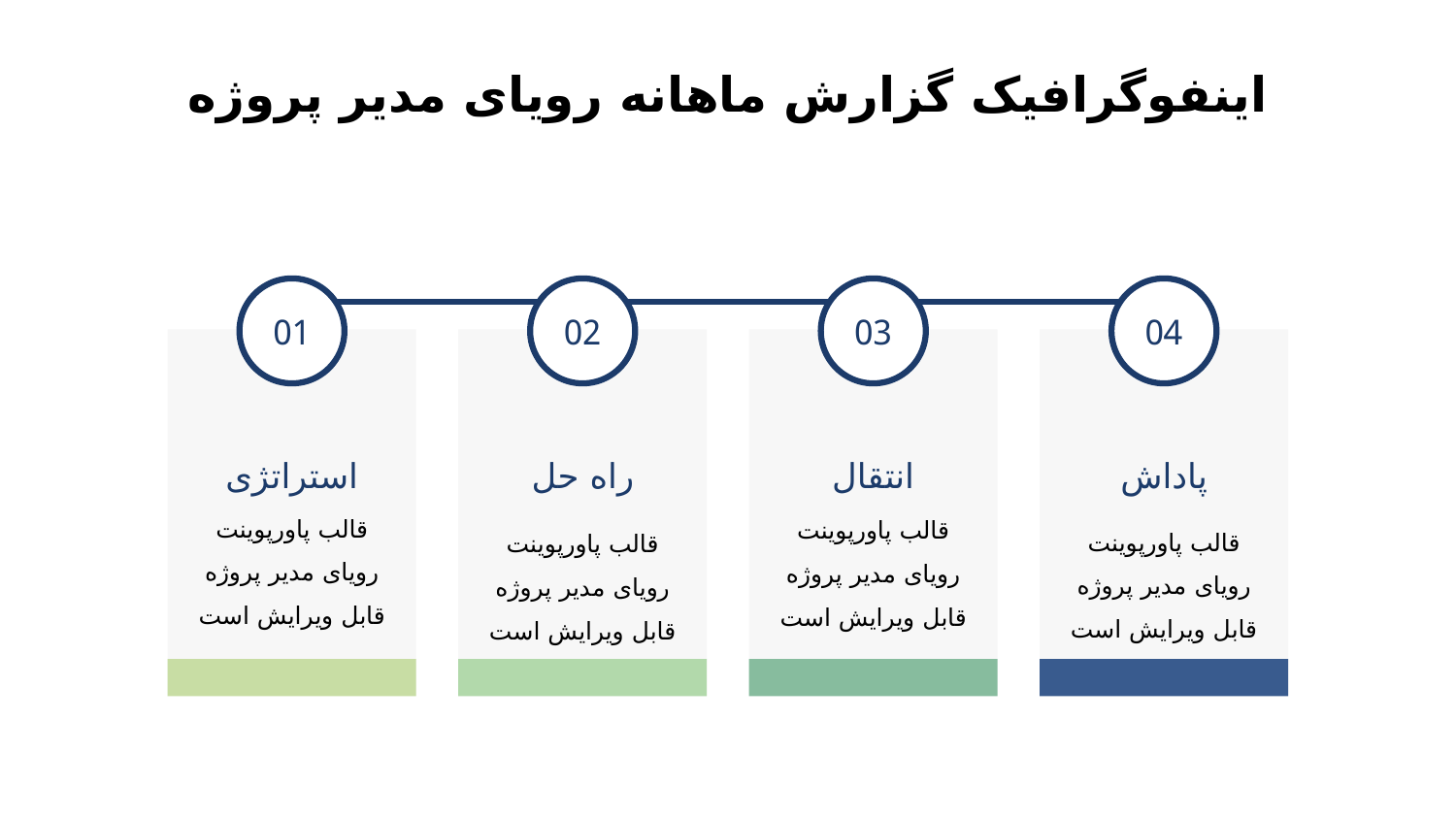

# اینفوگرافیک گزارش ماهانه رویای مدیر پروژه
01
02
03
04

انتقال
استراتژی
راه حل
پاداش
قالب پاورپوینت رویای مدیر پروژه قابل ویرایش است
قالب پاورپوینت رویای مدیر پروژه قابل ویرایش است
قالب پاورپوینت رویای مدیر پروژه قابل ویرایش است
قالب پاورپوینت رویای مدیر پروژه قابل ویرایش است